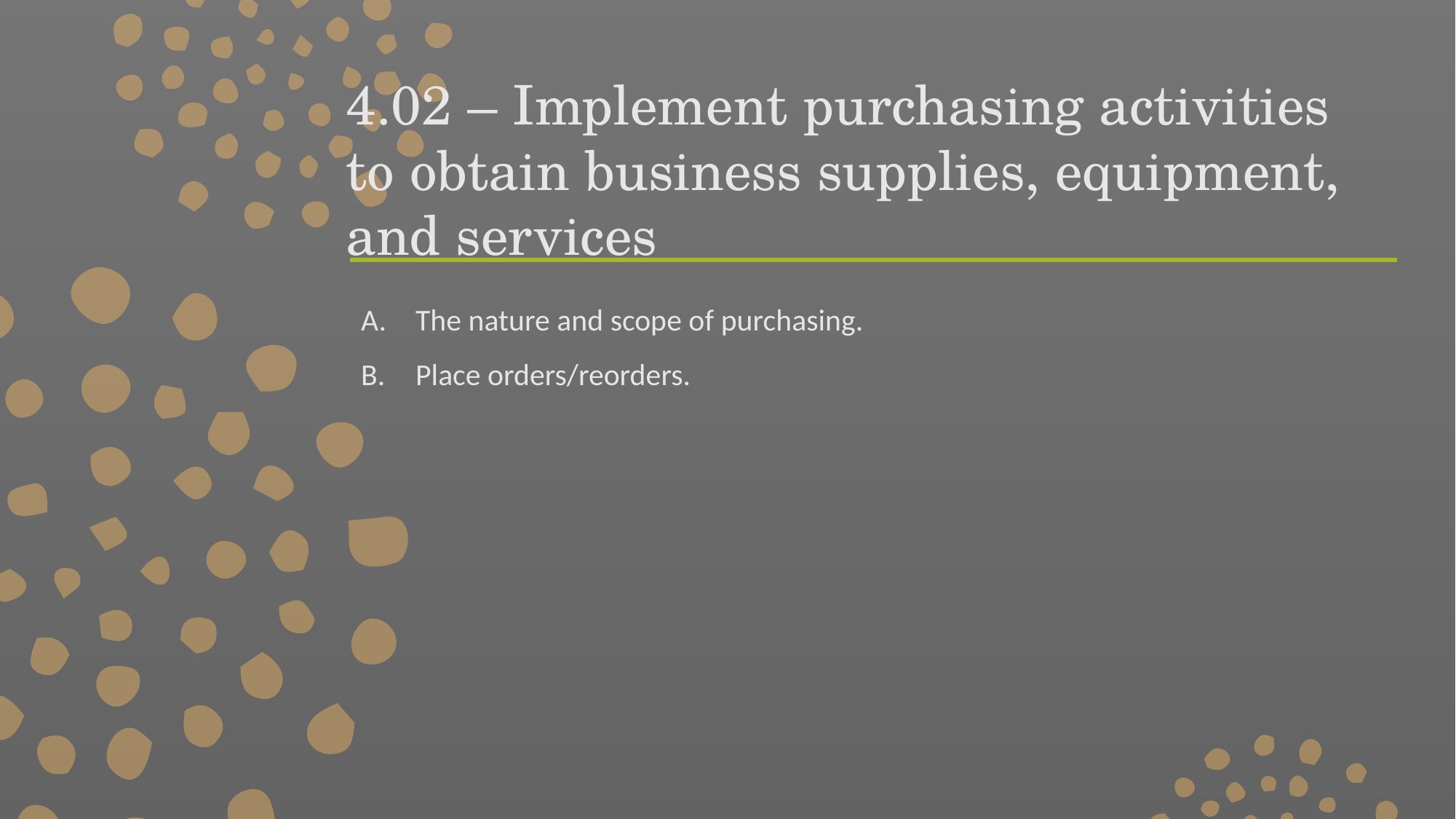

# 4.02 – Implement purchasing activities to obtain business supplies, equipment, and services
The nature and scope of purchasing.
Place orders/reorders.